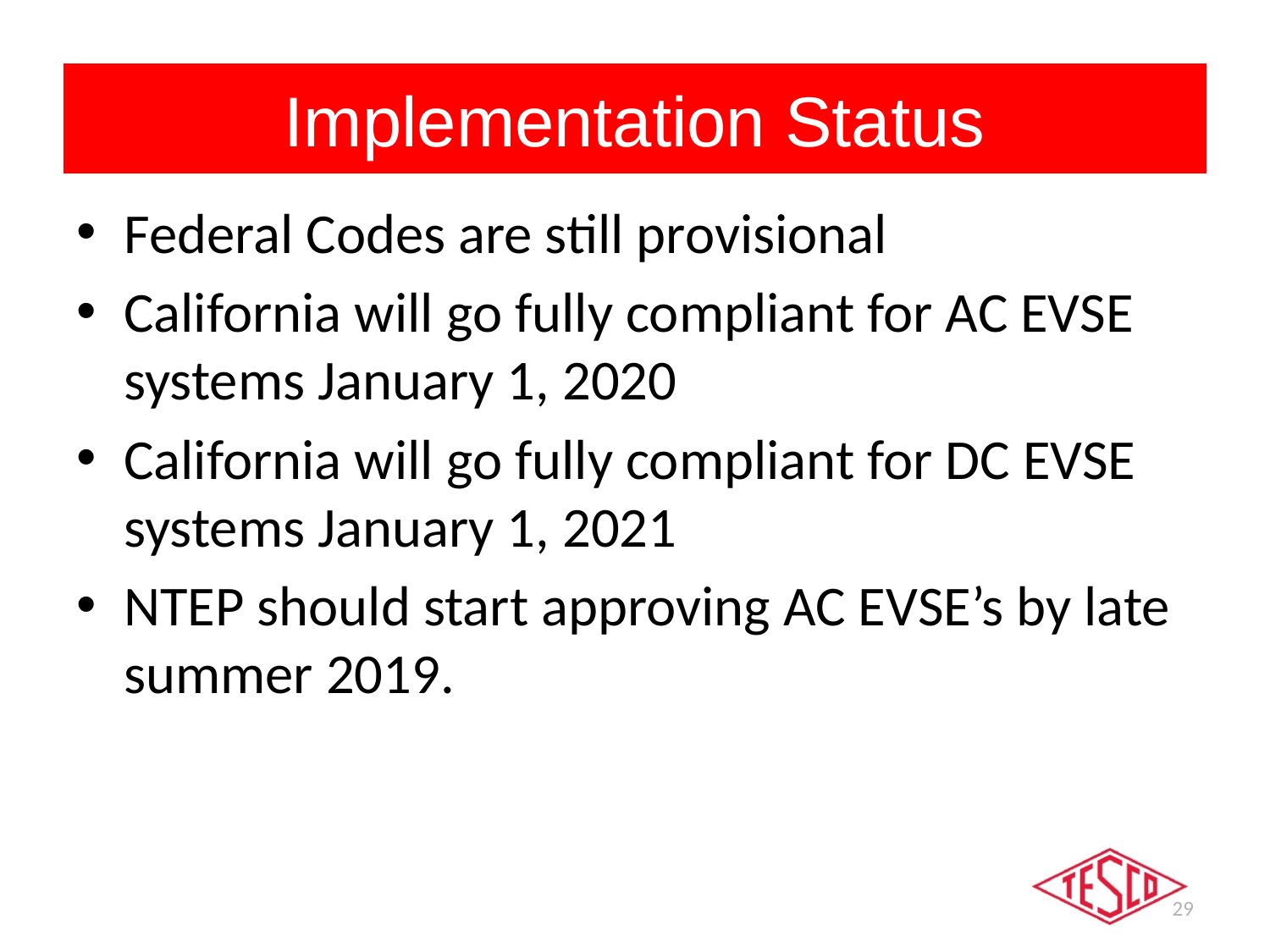

# Implementation Status
Federal Codes are still provisional
California will go fully compliant for AC EVSE systems January 1, 2020
California will go fully compliant for DC EVSE systems January 1, 2021
NTEP should start approving AC EVSE’s by late summer 2019.

29